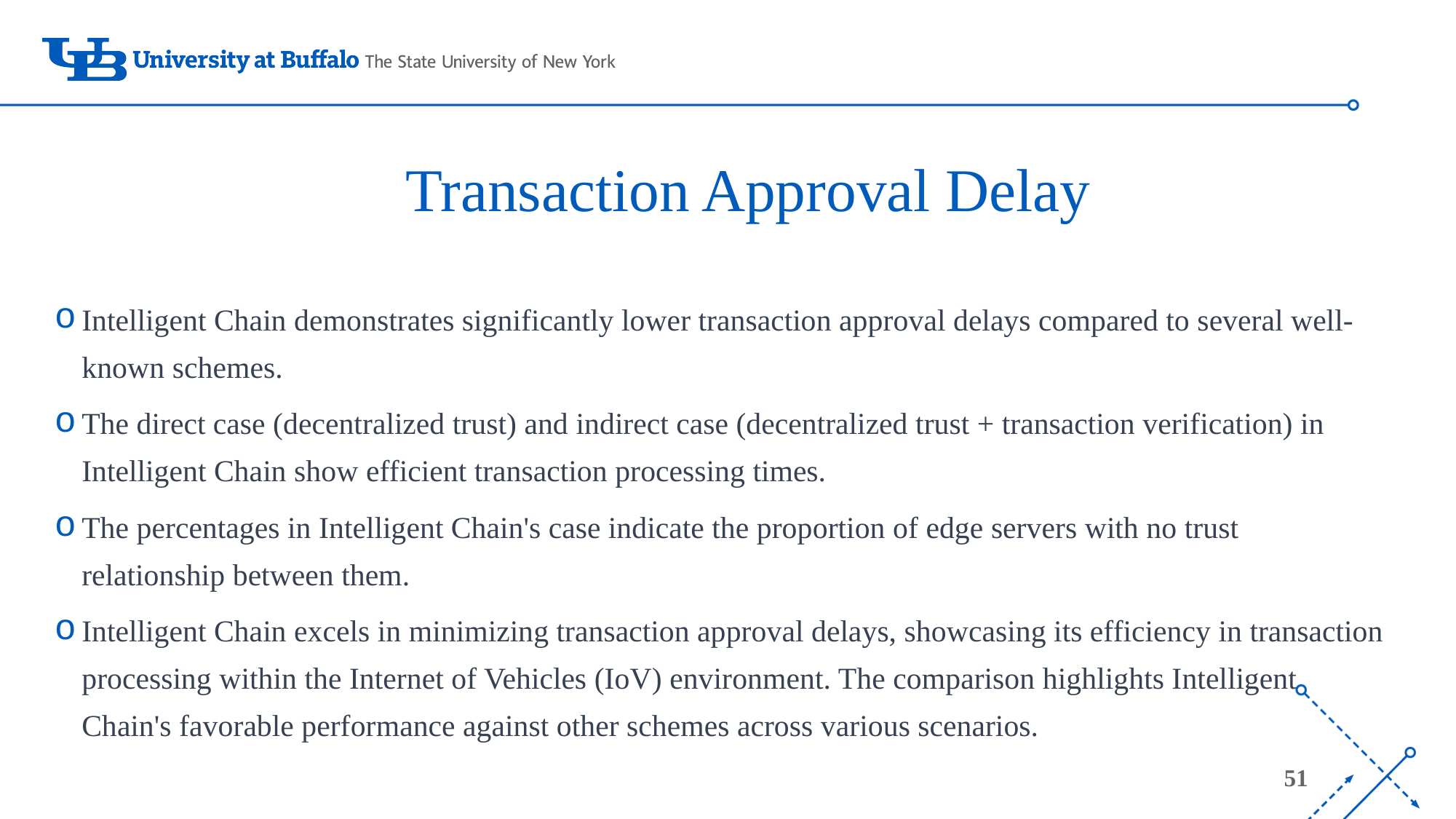

Transaction Approval Delay

Intelligent Chain demonstrates significantly lower transaction approval delays compared to several well-known schemes.
The direct case (decentralized trust) and indirect case (decentralized trust + transaction verification) in Intelligent Chain show efficient transaction processing times.
The percentages in Intelligent Chain's case indicate the proportion of edge servers with no trust relationship between them.
Intelligent Chain excels in minimizing transaction approval delays, showcasing its efficiency in transaction processing within the Internet of Vehicles (IoV) environment. The comparison highlights Intelligent Chain's favorable performance against other schemes across various scenarios.